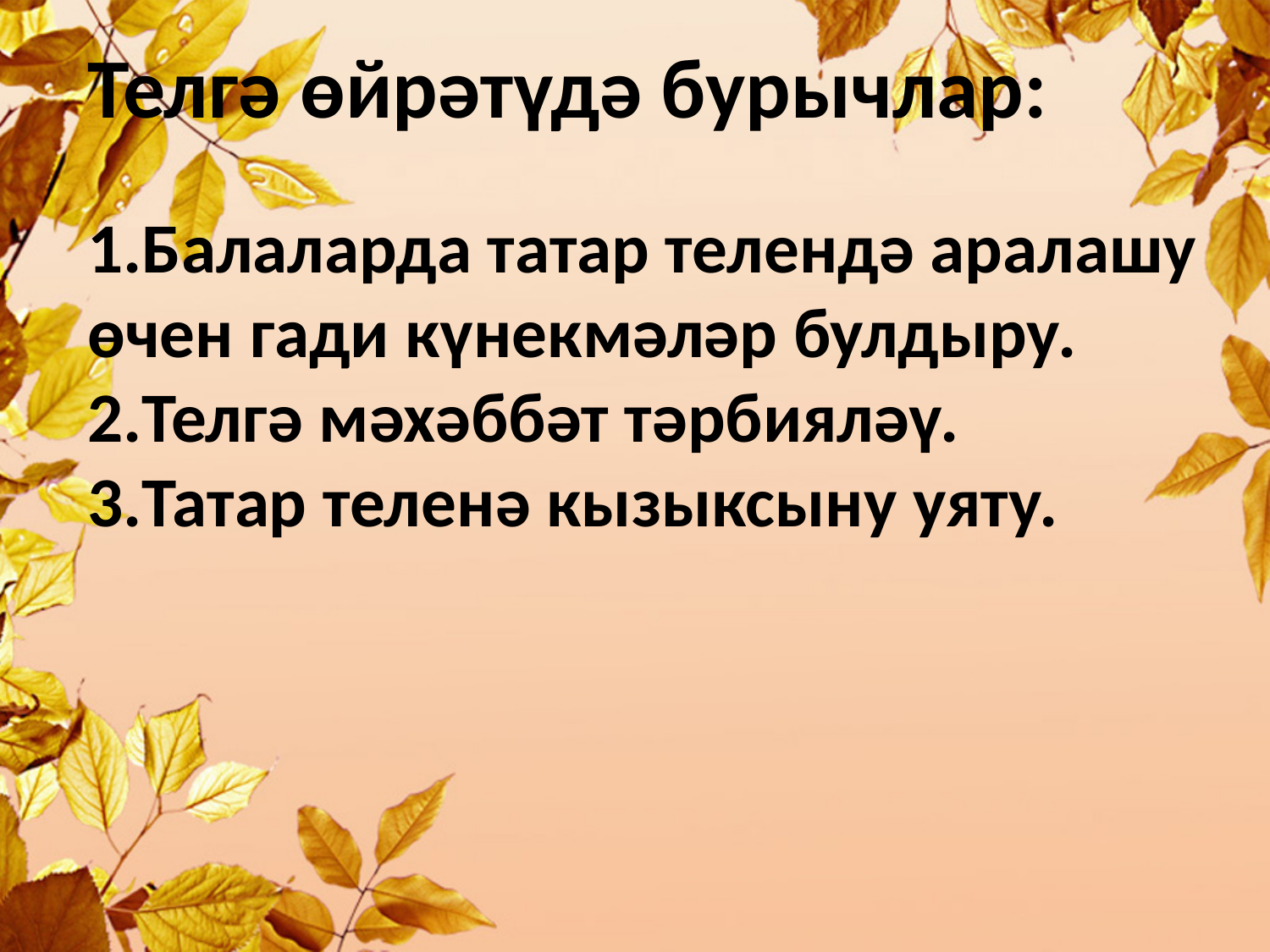

# Телгә өйрәтүдә бурычлар: 1.Балаларда татар телендә аралашу өчен гади күнекмәләр булдыру. 2.Телгә мәхәббәт тәрбияләү. 3.Татар теленә кызыксыну уяту.